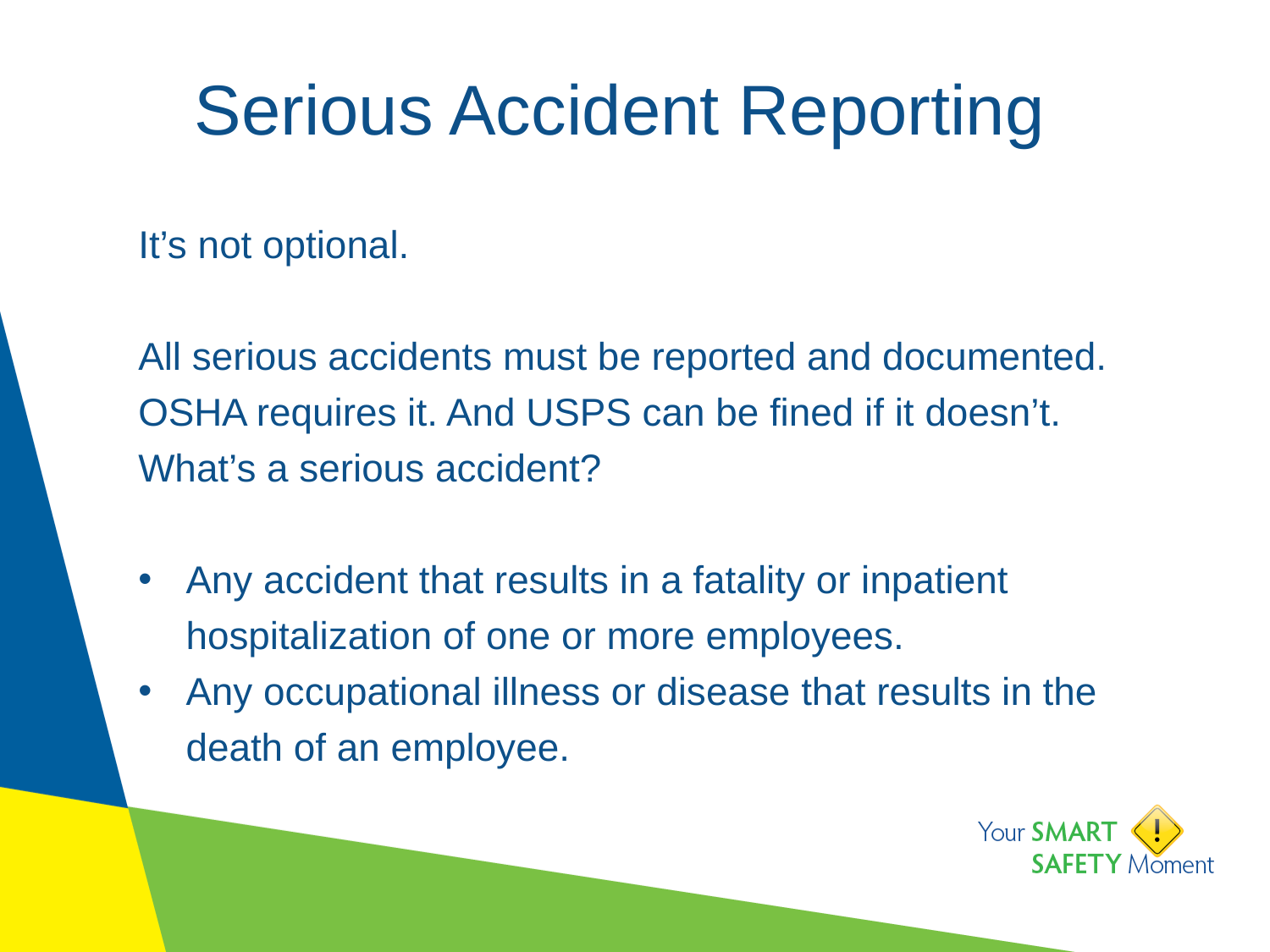

# Serious Accident Reporting
It’s not optional.

All serious accidents must be reported and documented. OSHA requires it. And USPS can be fined if it doesn’t. What’s a serious accident?

Any accident that results in a fatality or inpatient hospitalization of one or more employees.
Any occupational illness or disease that results in the death of an employee.